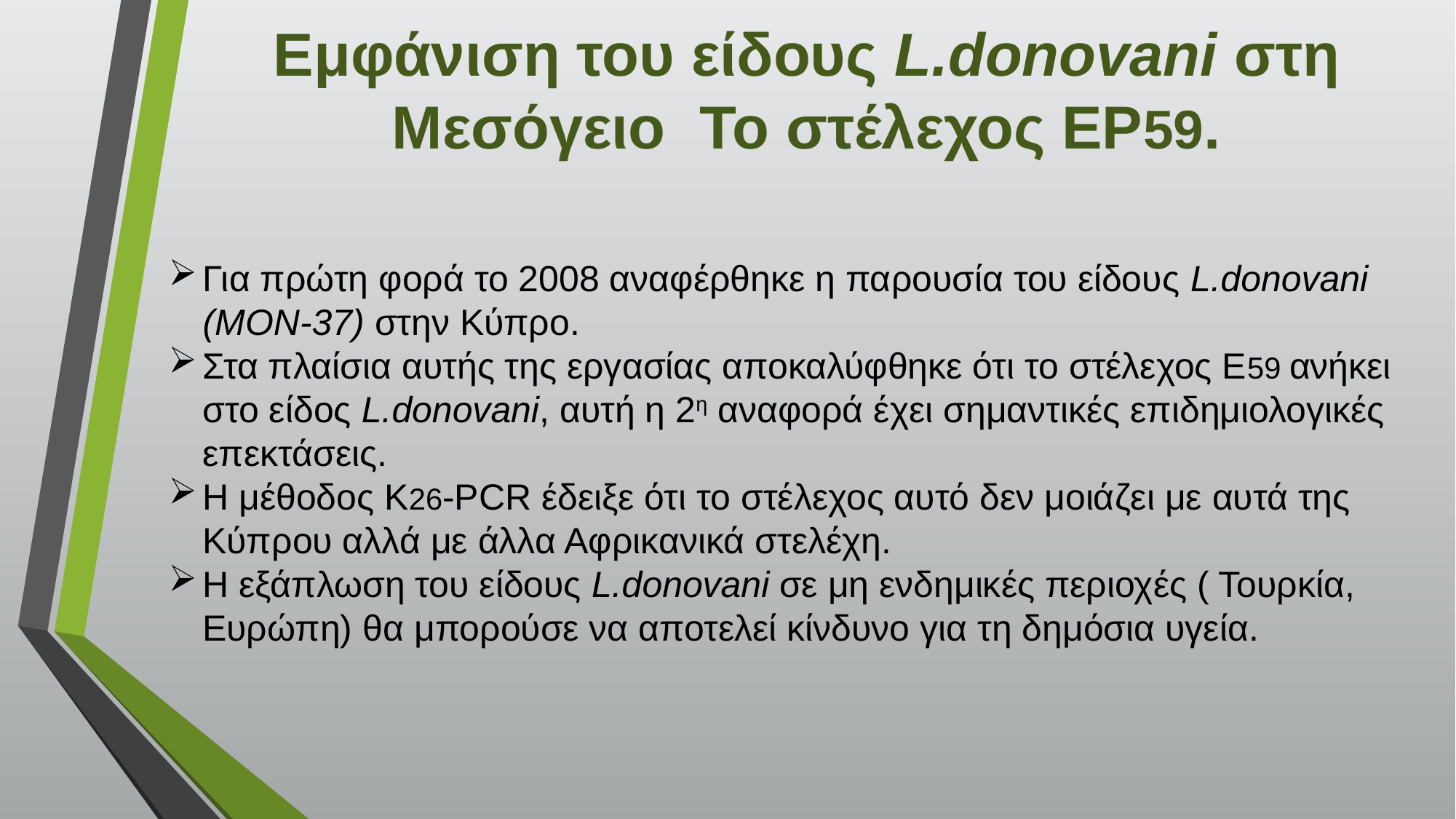

# Εμφάνιση του είδους L.donovani στη Μεσόγειο  Το στέλεχος ΕΡ59.
Για πρώτη φορά το 2008 αναφέρθηκε η παρουσία του είδους L.donovani  (MON-37) στην Κύπρο.
Στα πλαίσια αυτής της εργασίας αποκαλύφθηκε ότι το στέλεχος Ε59 ανήκει στο είδος L.donovani, αυτή η 2η αναφορά έχει σημαντικές επιδημιολογικές επεκτάσεις.
Η μέθοδος Κ26-PCR έδειξε ότι το στέλεχος αυτό δεν μοιάζει με αυτά της Κύπρου αλλά με άλλα Αφρικανικά στελέχη.
Η εξάπλωση του είδους L.donovani σε μη ενδημικές περιοχές ( Τουρκία, Ευρώπη) θα μπορούσε να αποτελεί κίνδυνο για τη δημόσια υγεία.